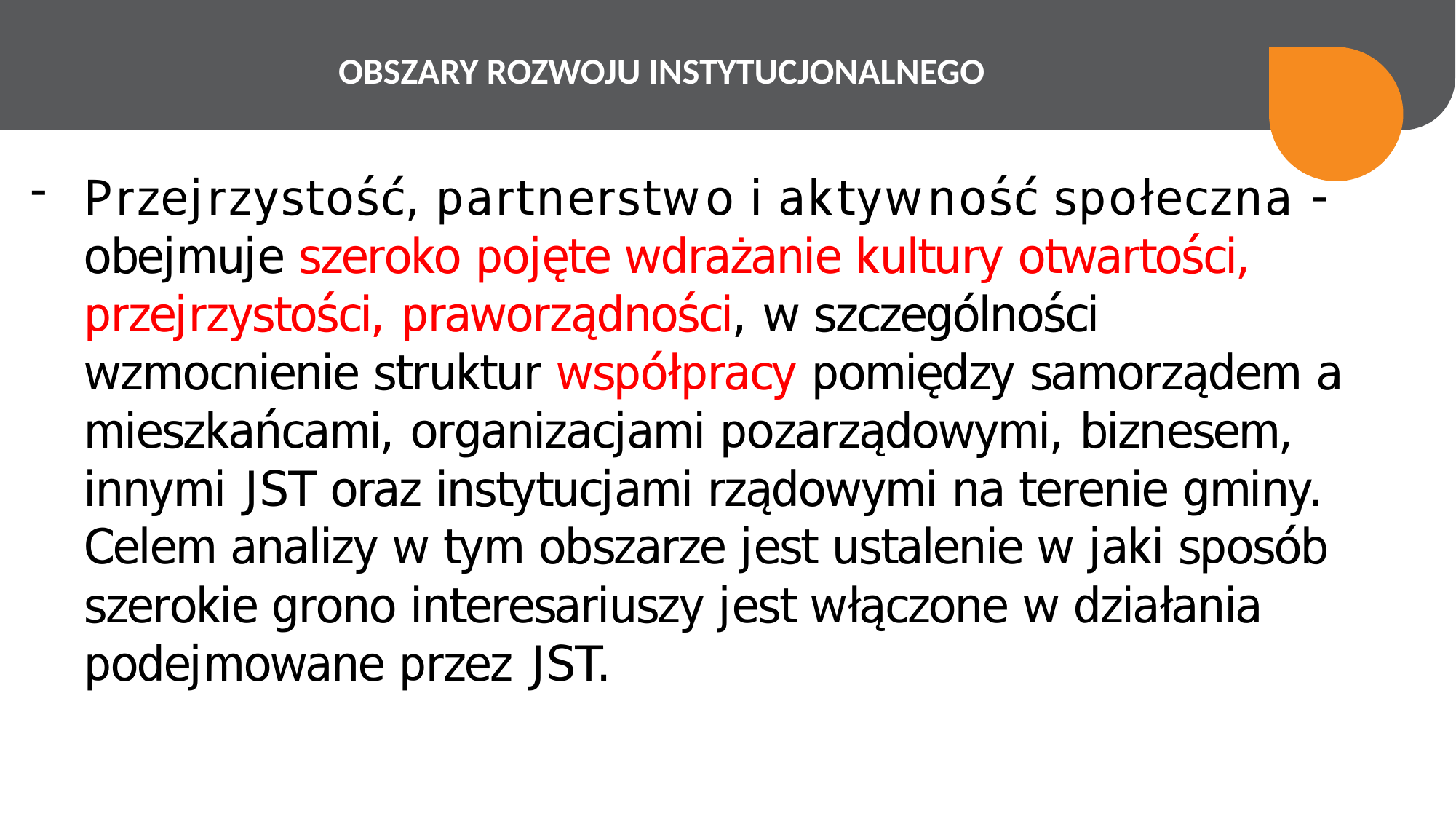

OBSZARY ROZWOJU INSTYTUCJONALNEGO
Przejrzystość, partnerstwo i aktywność społeczna - obejmuje szeroko pojęte wdrażanie kultury otwartości, przejrzystości, praworządności, w szczególności wzmocnienie struktur współpracy pomiędzy samorządem a mieszkańcami, organizacjami pozarządowymi, biznesem, innymi JST oraz instytucjami rządowymi na terenie gminy.  Celem analizy w tym obszarze jest ustalenie w jaki sposób szerokie grono interesariuszy jest włączone w działania podejmowane przez JST.